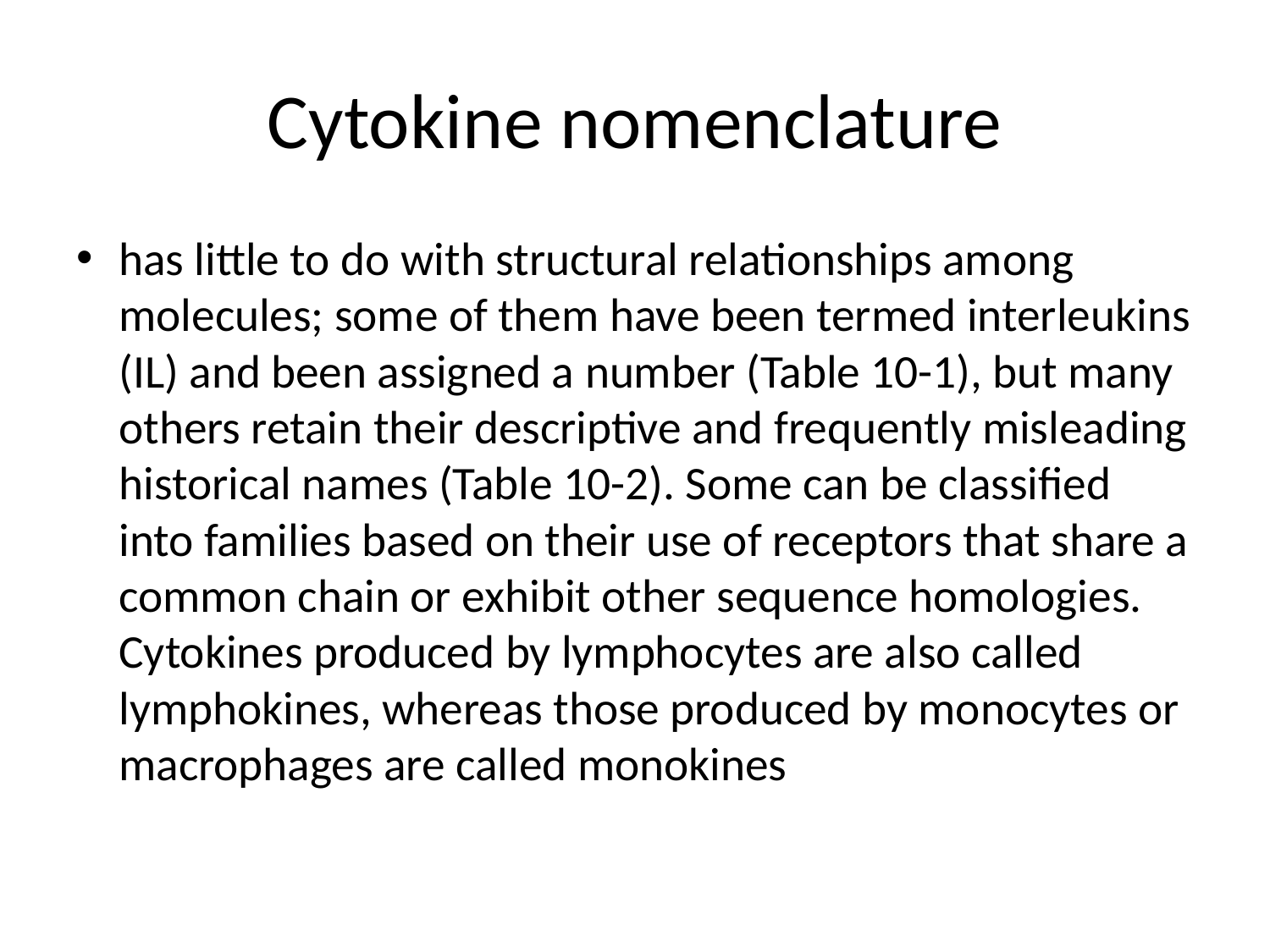

# Cytokine nomenclature
has little to do with structural relationships among molecules; some of them have been termed interleukins (IL) and been assigned a number (Table 10-1), but many others retain their descriptive and frequently misleading historical names (Table 10-2). Some can be classified into families based on their use of receptors that share a common chain or exhibit other sequence homologies. Cytokines produced by lymphocytes are also called lymphokines, whereas those produced by monocytes or macrophages are called monokines